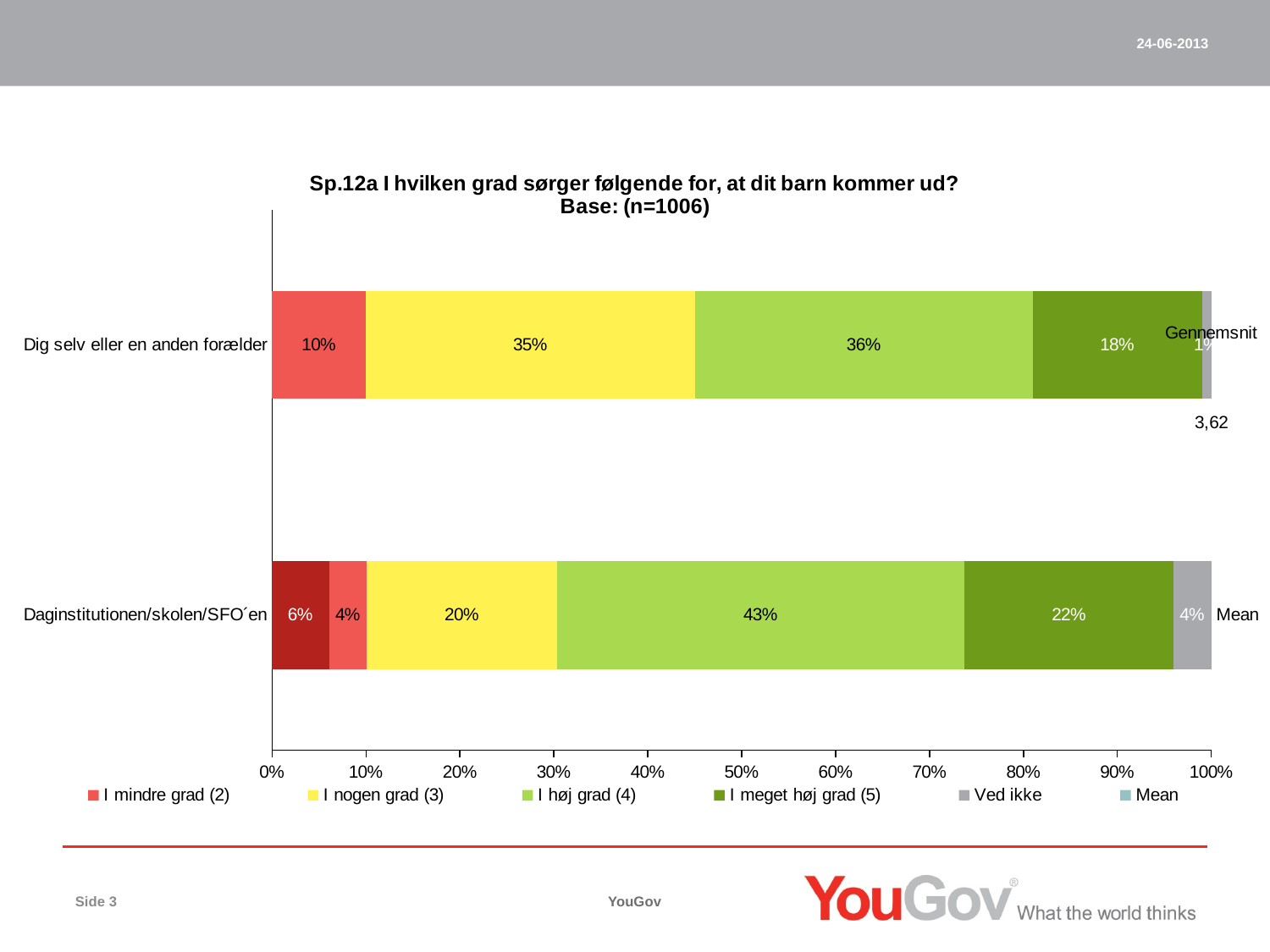

24-06-2013

### Chart: Sp.12a I hvilken grad sørger følgende for, at dit barn kommer ud?
Base: (n=1006)

| Category | Slet ikke (1) | I mindre grad (2) | I nogen grad (3) | I høj grad (4) | I meget høj grad (5) | Ved ikke |  |
|---|---|---|---|---|---|---|---|
| Dig selv eller en anden forælder | None | 0.1 | 0.35 | 0.36 | 0.18 | 0.01 | 0.0 |
| Daginstitutionen/skolen/SFO´en | 0.06 | 0.04 | 0.2 | 0.43 | 0.22 | 0.04 | 0.0 |
Side 3
YouGov